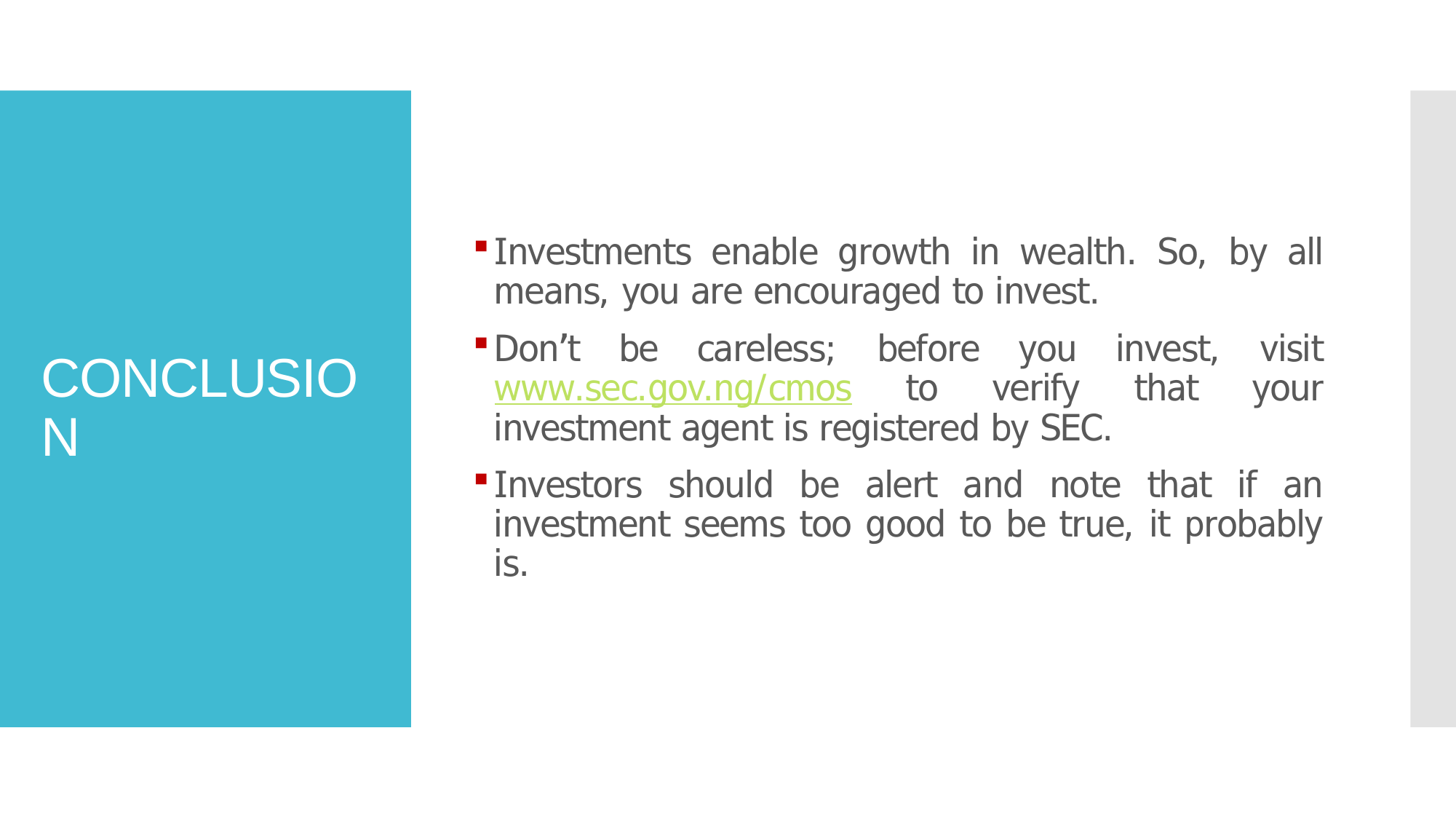

Investments enable growth in wealth. So, by all means, you are encouraged to invest.
Don’t be careless; before you invest, visit www.sec.gov.ng/cmos to verify that your investment agent is registered by SEC.
Investors should be alert and note that if an investment seems too good to be true, it probably is.
# CONCLUSION